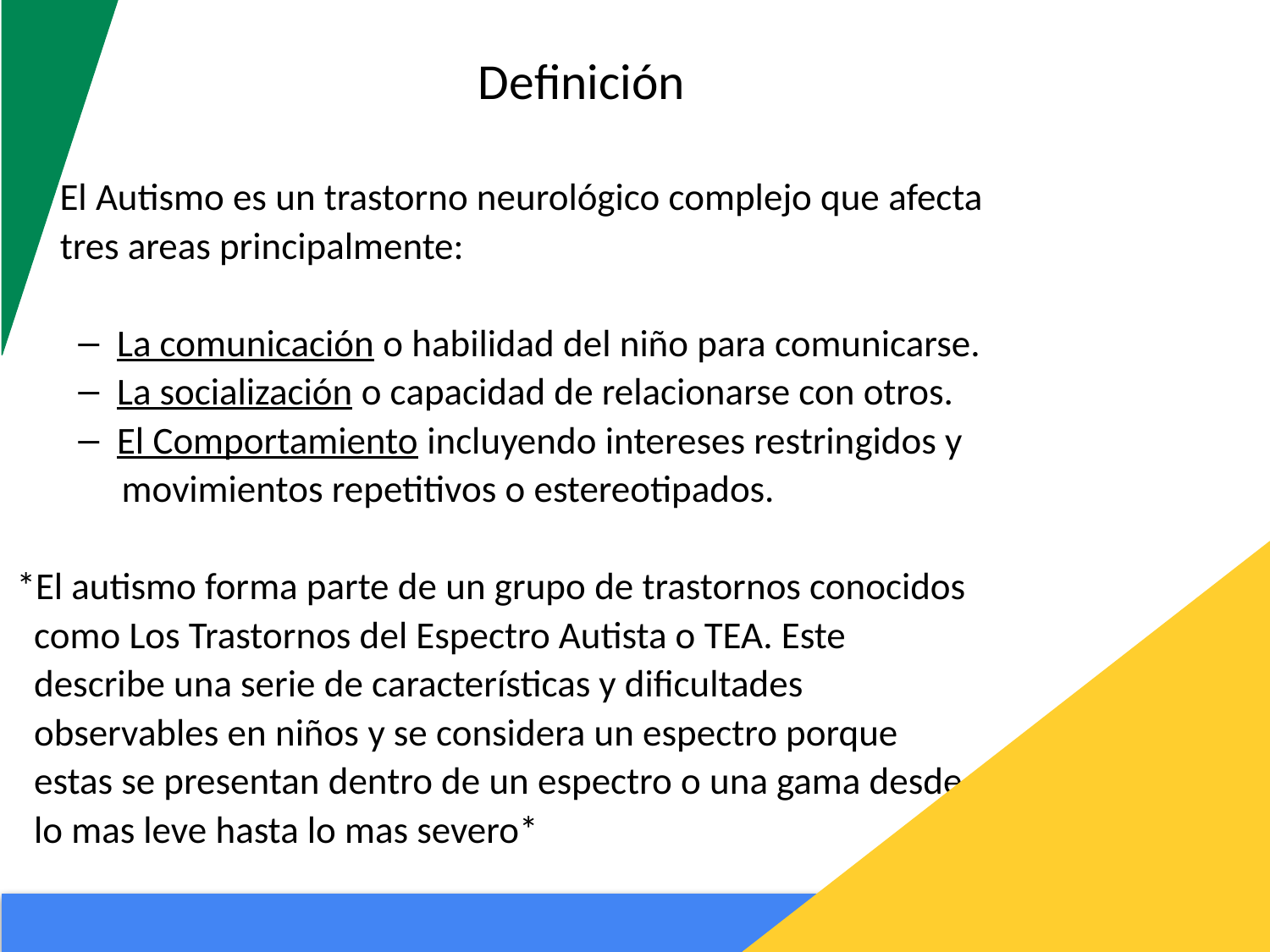

# Definición
      El Autismo es un trastorno neurológico complejo que afecta
     tres areas principalmente:

La comunicación o habilidad del niño para comunicarse.
La socialización o capacidad de relacionarse con otros.
El Comportamiento incluyendo intereses restringidos y
     movimientos repetitivos o estereotipados.

*El autismo forma parte de un grupo de trastornos conocidos
  como Los Trastornos del Espectro Autista o TEA. Este
  describe una serie de características y dificultades
  observables en niños y se considera un espectro porque
  estas se presentan dentro de un espectro o una gama desde
  lo mas leve hasta lo mas severo*